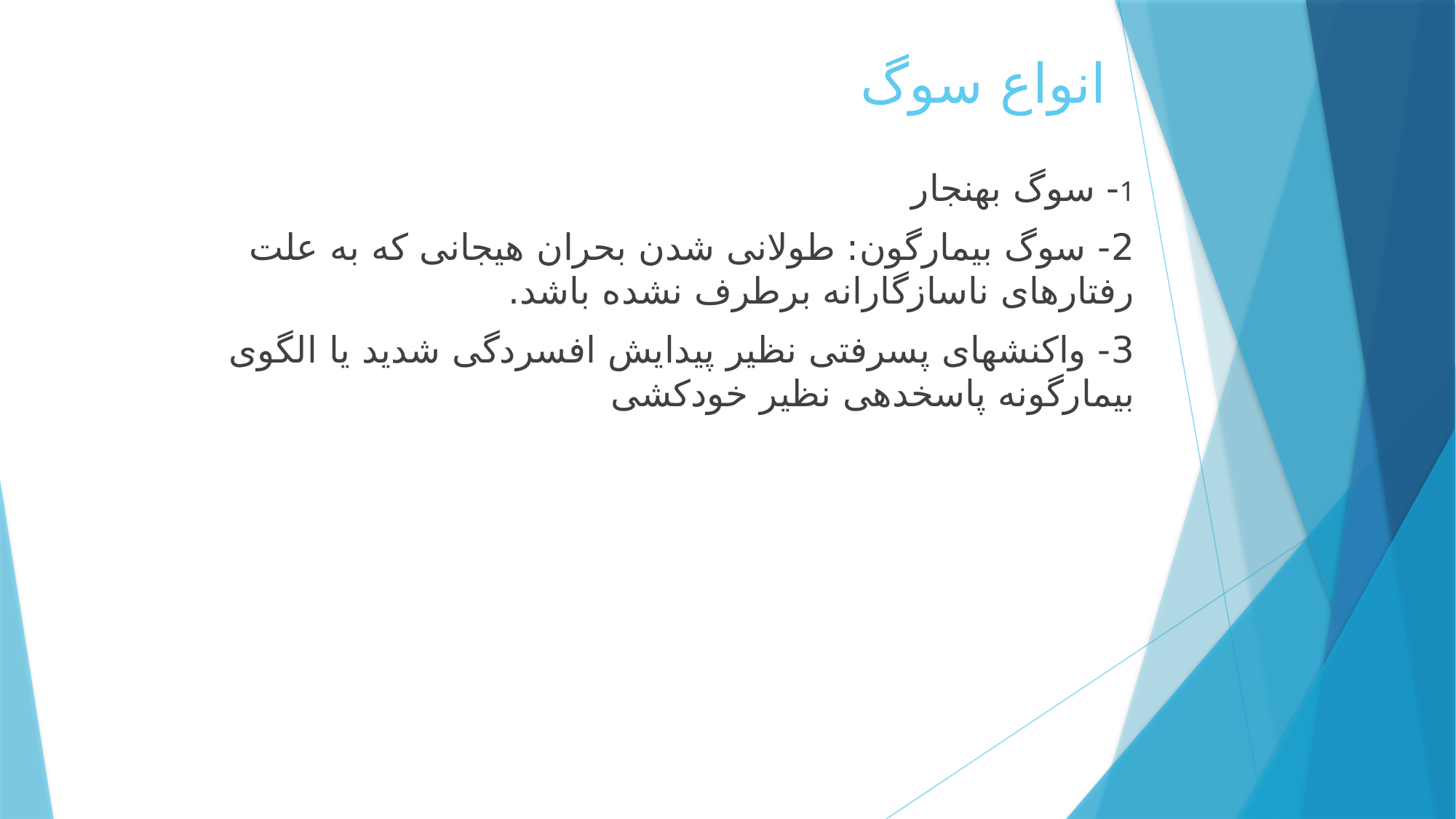

# انواع سوگ
1- سوگ بهنجار
2- سوگ بیمارگون: طولانی شدن بحران هیجانی که به علت رفتارهای ناسازگارانه برطرف نشده باشد.
3- واکنشهای پسرفتی نظیر پیدایش افسردگی شدید یا الگوی بیمارگونه پاسخدهی نظیر خودکشی